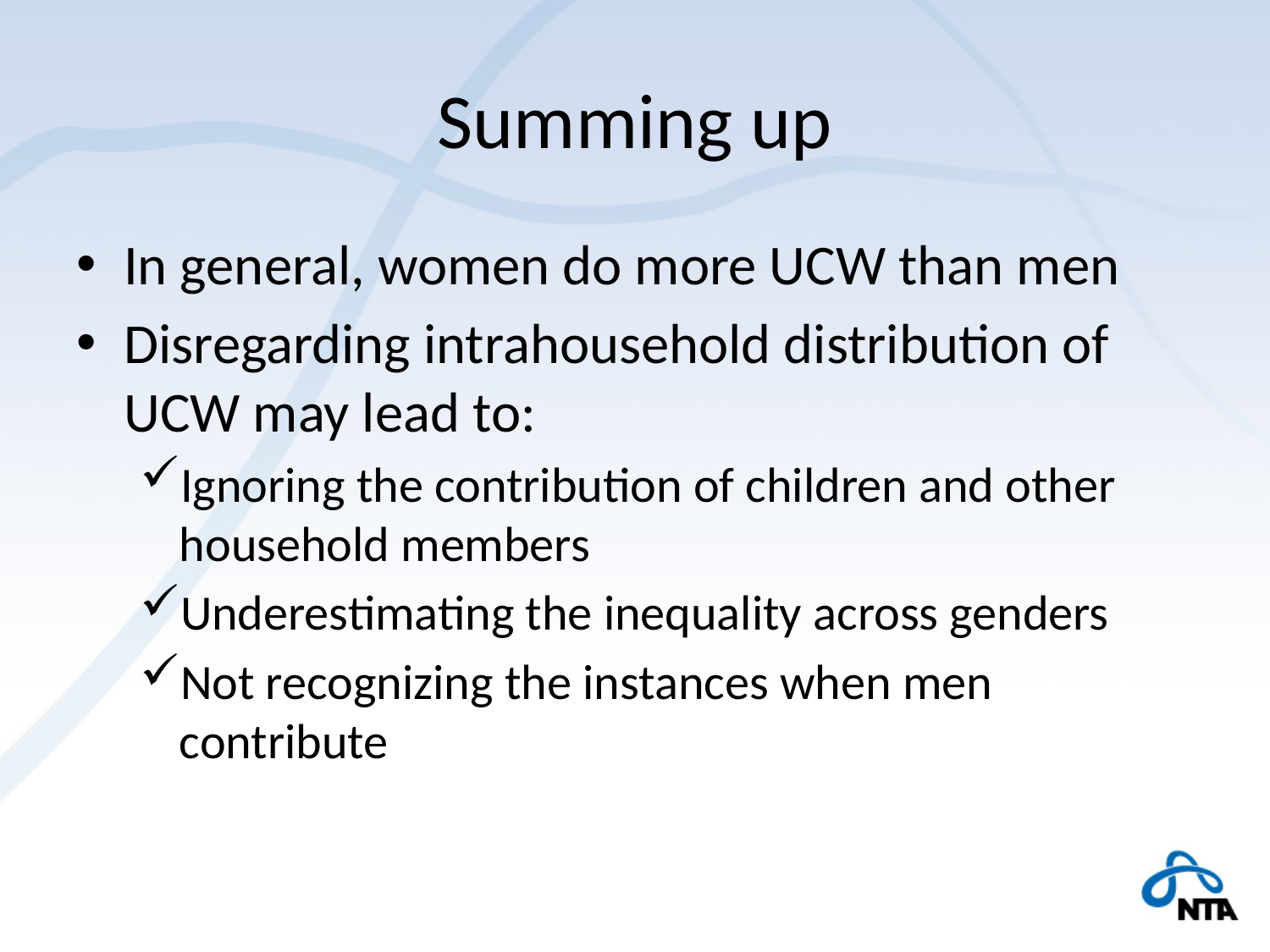

# Summing up
In general, women do more UCW than men
Disregarding intrahousehold distribution of UCW may lead to:
Ignoring the contribution of children and other household members
Underestimating the inequality across genders
Not recognizing the instances when men contribute